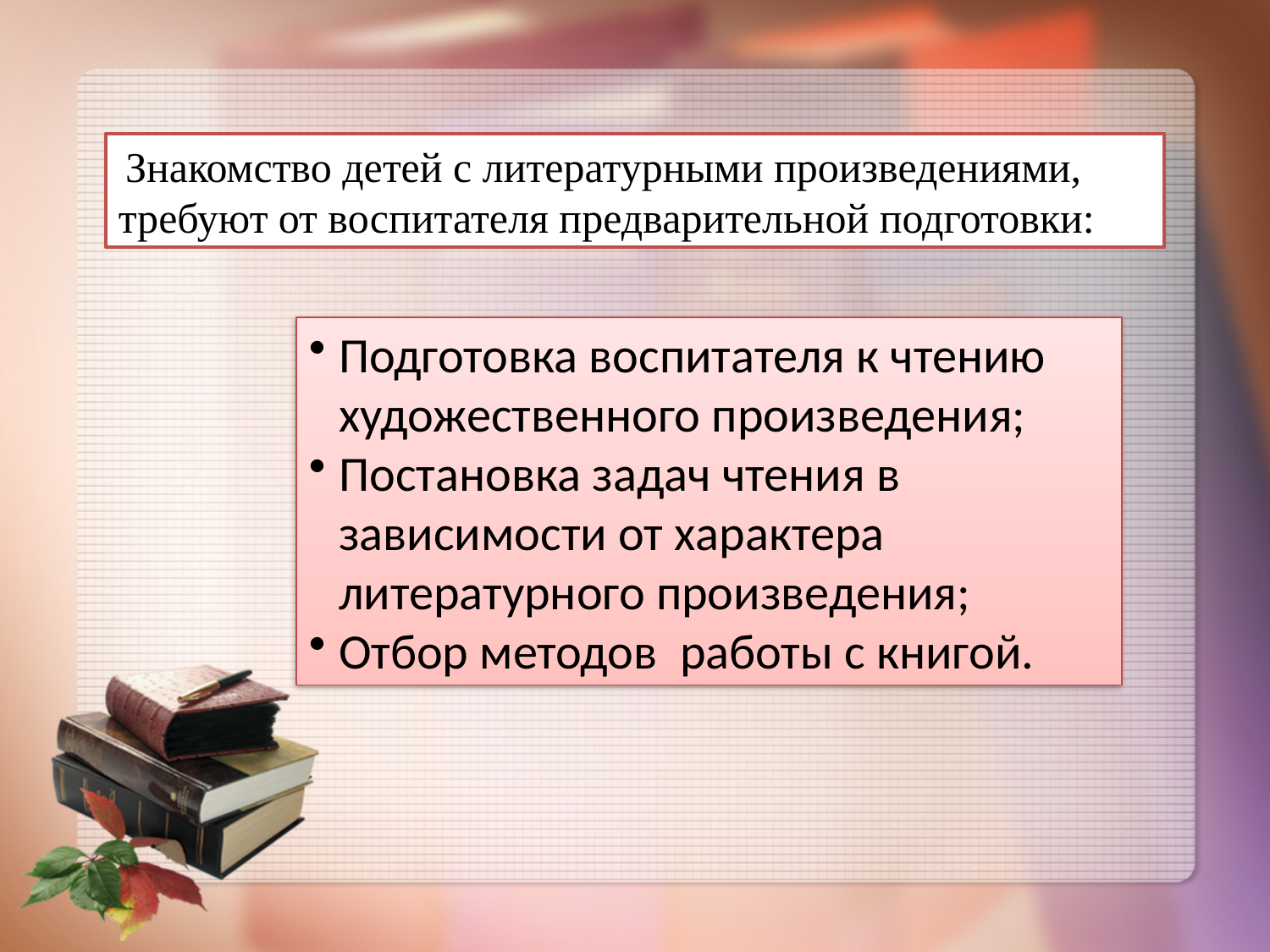

Знакомство детей с литературными произведениями, требуют от воспитателя предварительной подготовки:
Подготовка воспитателя к чтению художественного произведения;
Постановка задач чтения в зависимости от характера литературного произведения;
Отбор методов  работы с книгой.